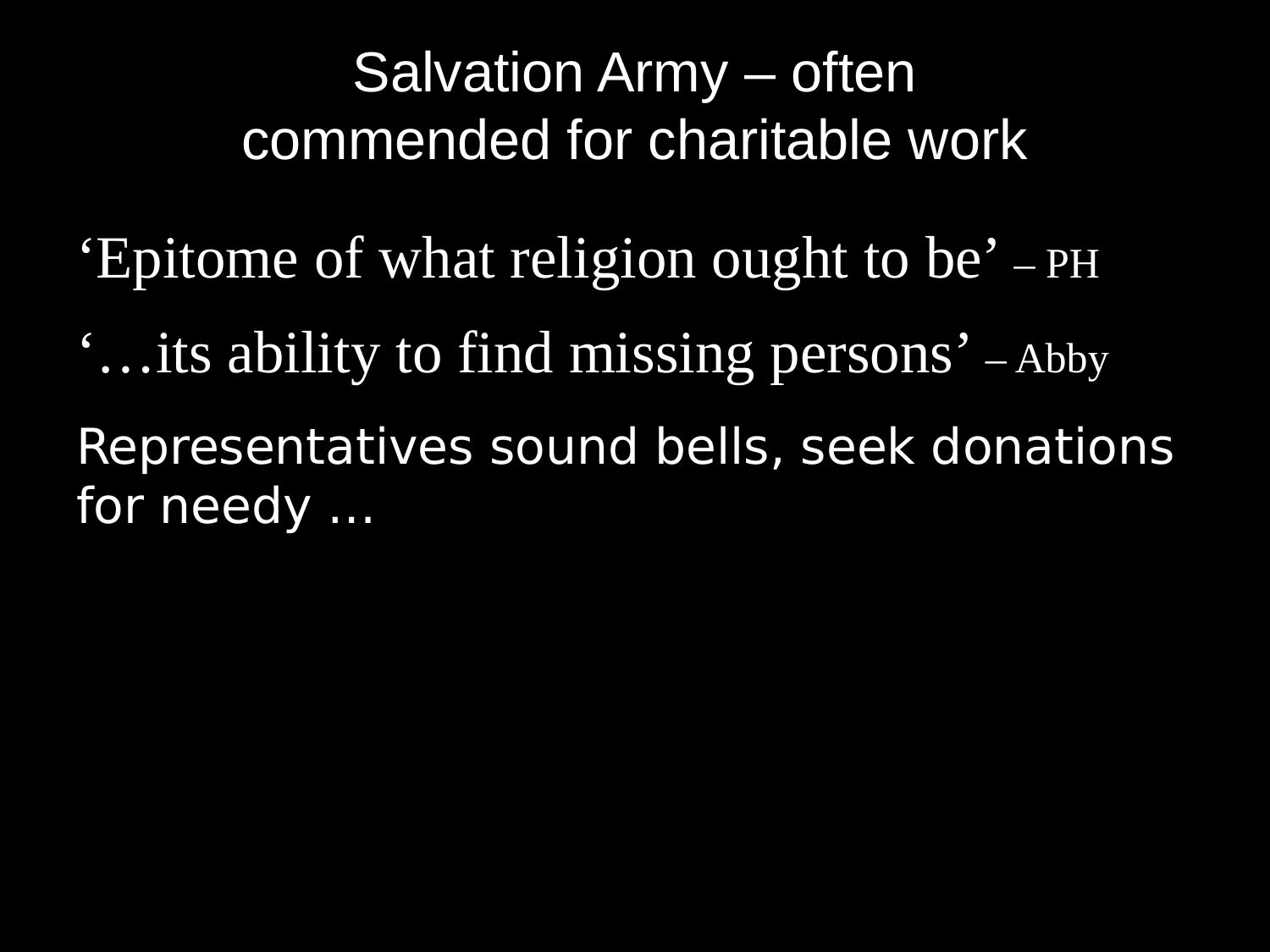

# Salvation Army – often commended for charitable work

‘Epitome of what religion ought to be’ – PH
‘…its ability to find missing persons’ – Abby
Representatives sound bells, seek donations for needy …